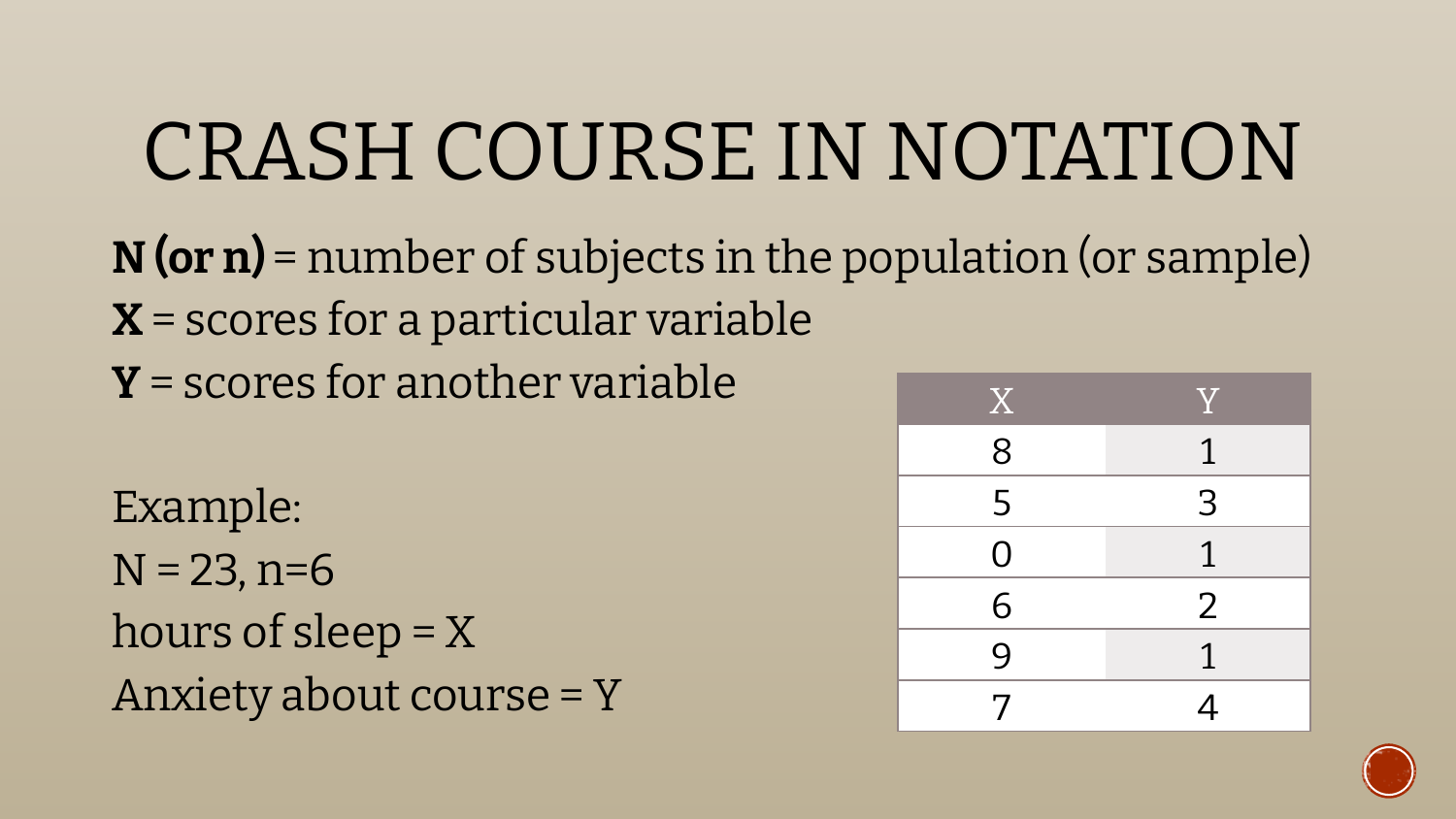

# Crash course in notation
N (or n) = number of subjects in the population (or sample)
X = scores for a particular variable
Y = scores for another variable

Example:
N = 23, n=6
hours of sleep = X
Anxiety about course = Y
| X | Y |
| --- | --- |
| 8 | 1 |
| 5 | 3 |
| 0 | 1 |
| 6 | 2 |
| 9 | 1 |
| 7 | 4 |